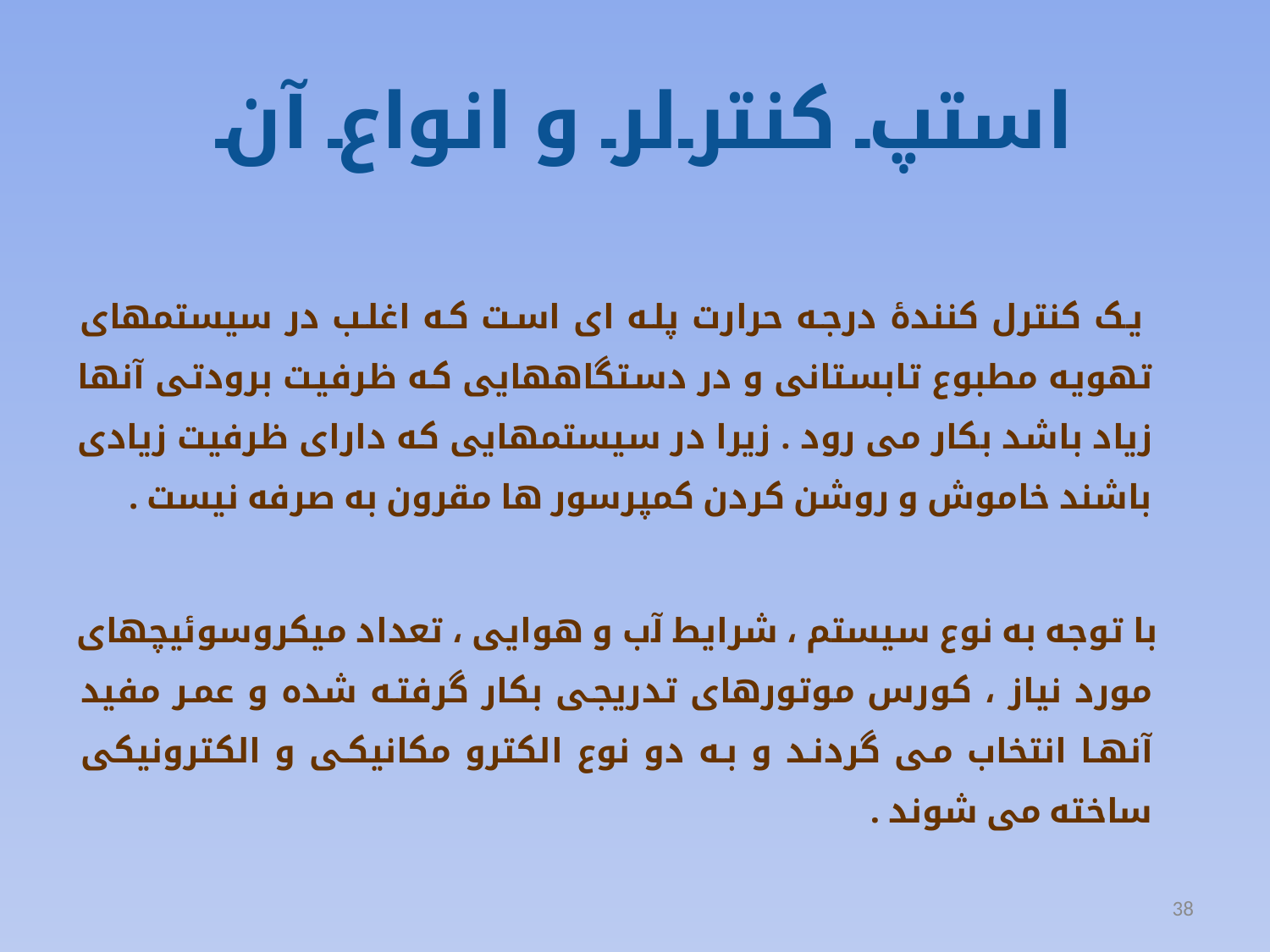

# استپ کنترلر و انواع آن

    یک کنترل کنندۀ درجه حرارت پله ای است که اغلب در سیستمهای تهویه مطبوع تابستانی و در دستگاههایی که ظرفیت برودتی آنها زیاد باشد بکار می رود . زیرا در سیستمهایی که دارای ظرفیت زیادی باشند خاموش و روشن کردن کمپرسور ها مقرون به صرفه نیست .

    با توجه به نوع سیستم ، شرایط آب و هوایی ، تعداد میکروسوئیچهای مورد نیاز ، کورس موتورهای تدریجی بکار گرفته شده و عمر مفید آنها انتخاب می گردند و به دو نوع الکترو مکانیکی و الکترونیکی ساخته می شوند .
38